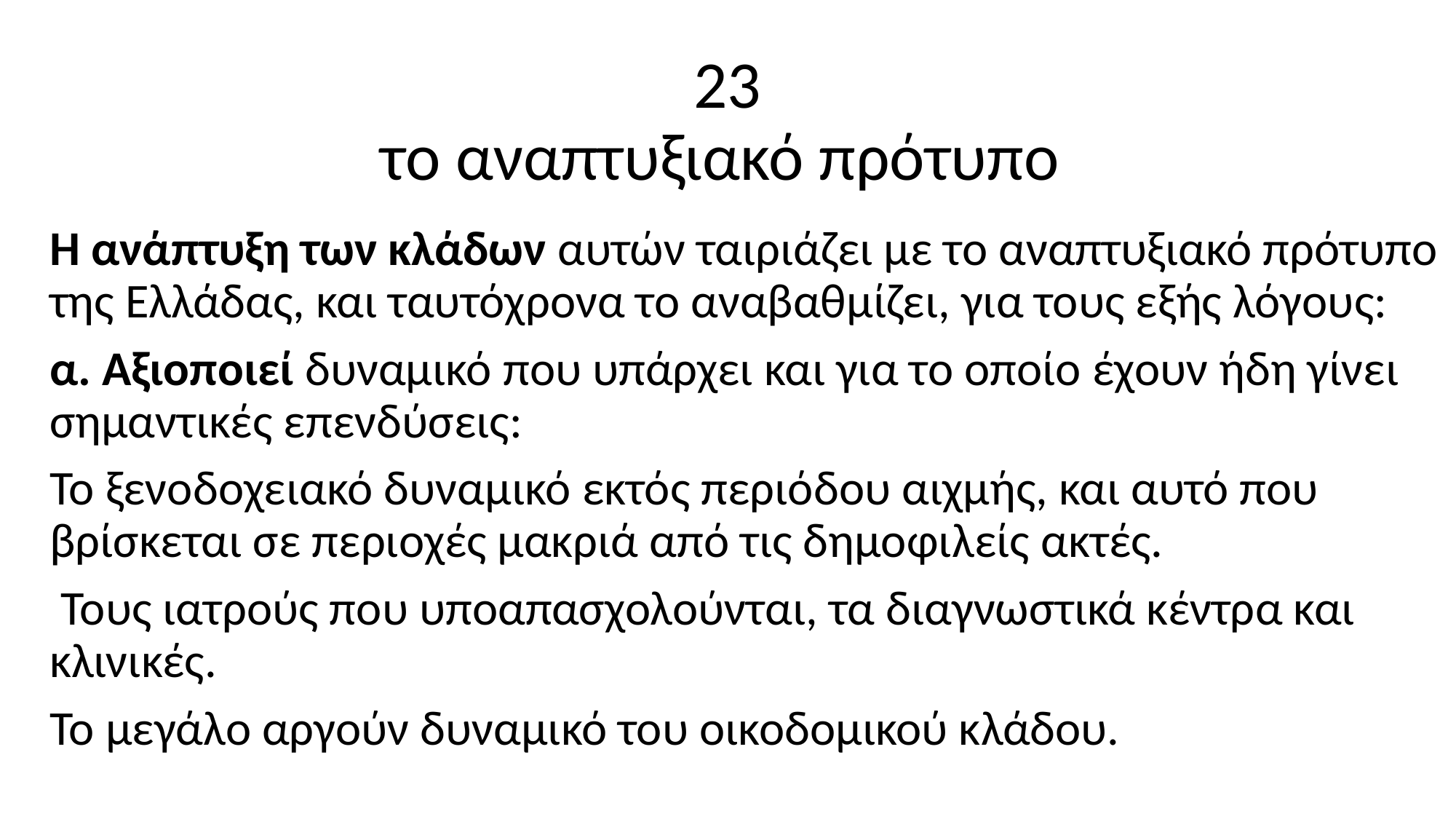

# 23 το αναπτυξιακό πρότυπο
Η ανάπτυξη των κλάδων αυτών ταιριάζει με το αναπτυξιακό πρότυπο της Ελλάδας, και ταυτόχρονα το αναβαθμίζει, για τους εξής λόγους:
α. Αξιοποιεί δυναμικό που υπάρχει και για το οποίο έχουν ήδη γίνει σημαντικές επενδύσεις:
Το ξενοδοχειακό δυναμικό εκτός περιόδου αιχμής, και αυτό που βρίσκεται σε περιοχές μακριά από τις δημοφιλείς ακτές.
 Τους ιατρούς που υποαπασχολούνται, τα διαγνωστικά κέντρα και κλινικές.
Το μεγάλο αργούν δυναμικό του οικοδομικού κλάδου.